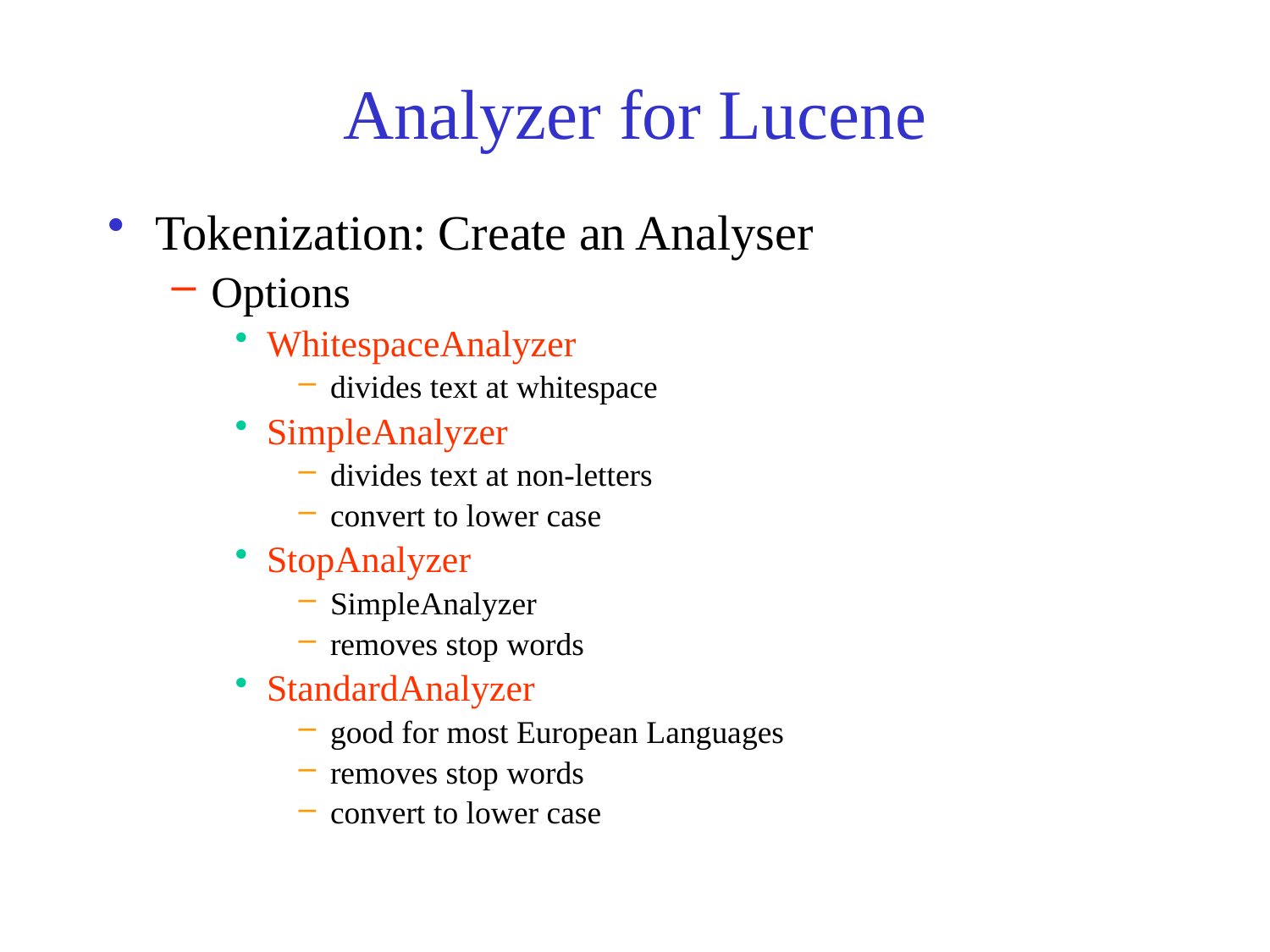

# Analyzer for Lucene
Tokenization: Create an Analyser
Options
WhitespaceAnalyzer
divides text at whitespace
SimpleAnalyzer
divides text at non-letters
convert to lower case
StopAnalyzer
SimpleAnalyzer
removes stop words
StandardAnalyzer
good for most European Languages
removes stop words
convert to lower case